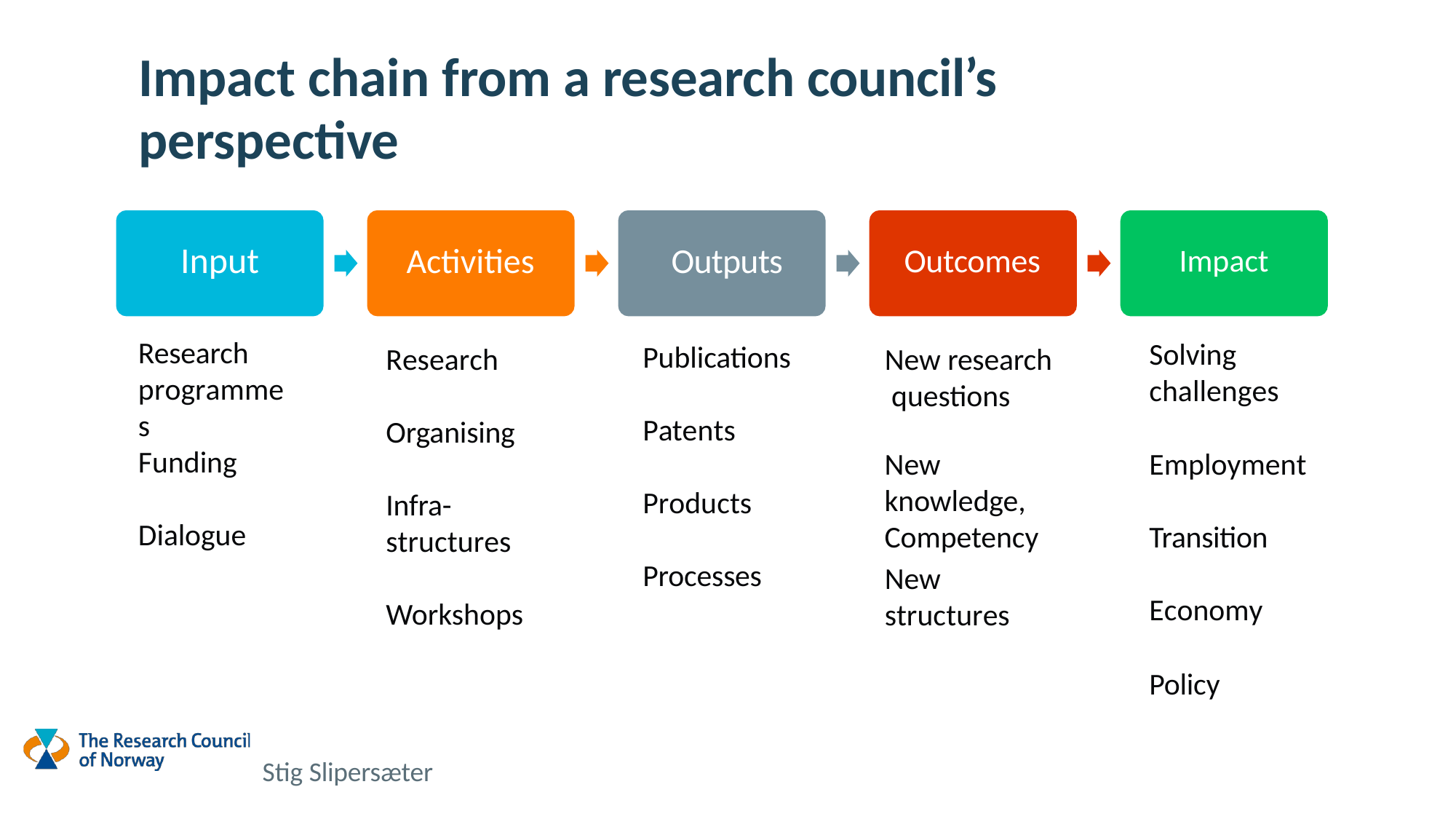

Impact chain from a research council’s
perspective

Input
Activities
Outputs
Outcomes
Impact

Research  programmes
Solving
challenges
Publications
Research
New research  questions
Patents
Organising
Funding
New knowledge, Competency
Employment
Products
Infra-  structures

Workshops
Dialogue
Transition
Processes

New  structures
Economy

Policy

Stig Slipersæter